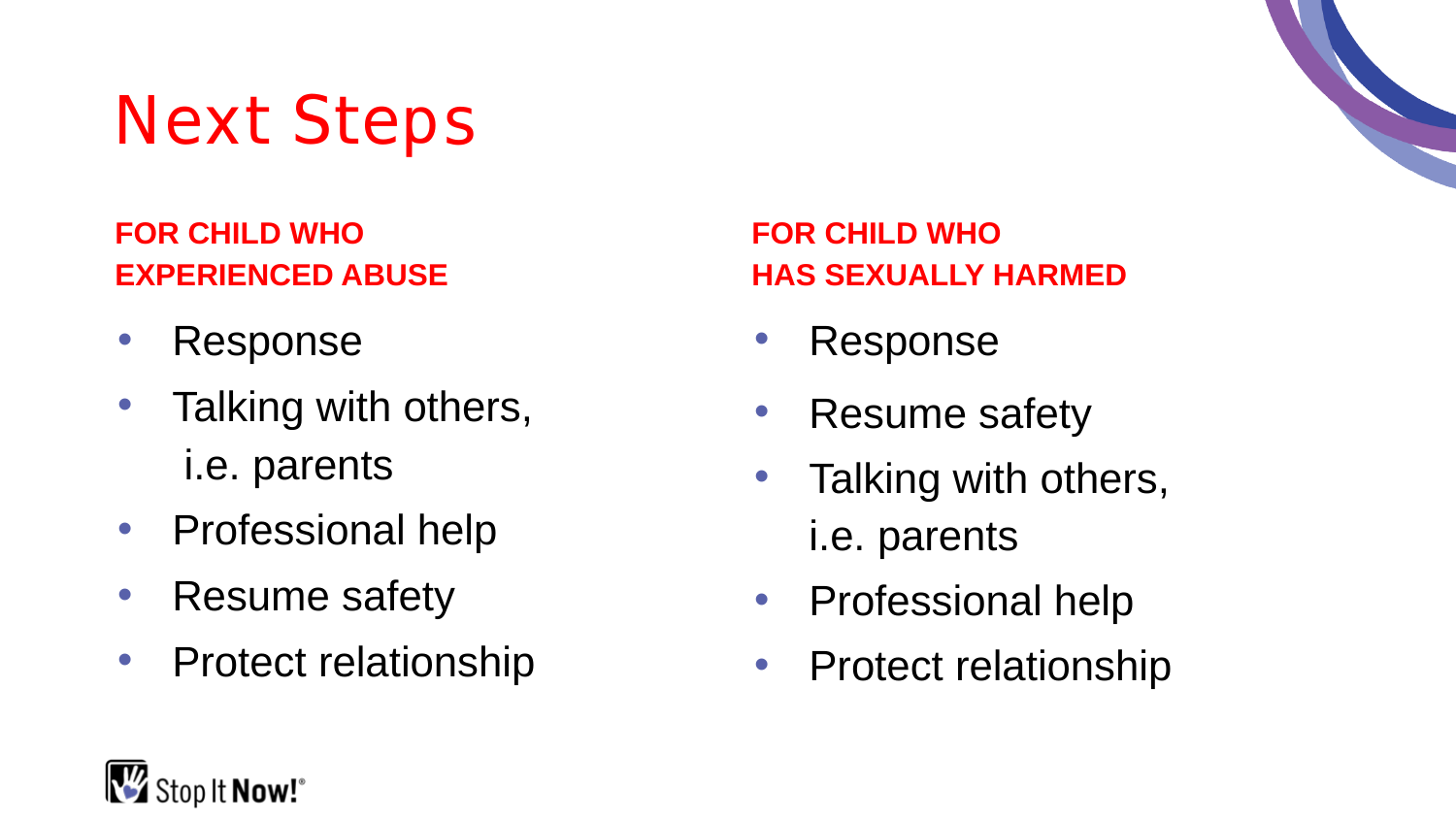

# Next Steps
FOR CHILD WHO
EXPERIENCED ABUSE
FOR CHILD WHO
HAS SEXUALLY HARMED
Response
Talking with others,
 i.e. parents
Professional help
Resume safety
Protect relationship
Response
Resume safety
Talking with others,
i.e. parents
Professional help
Protect relationship